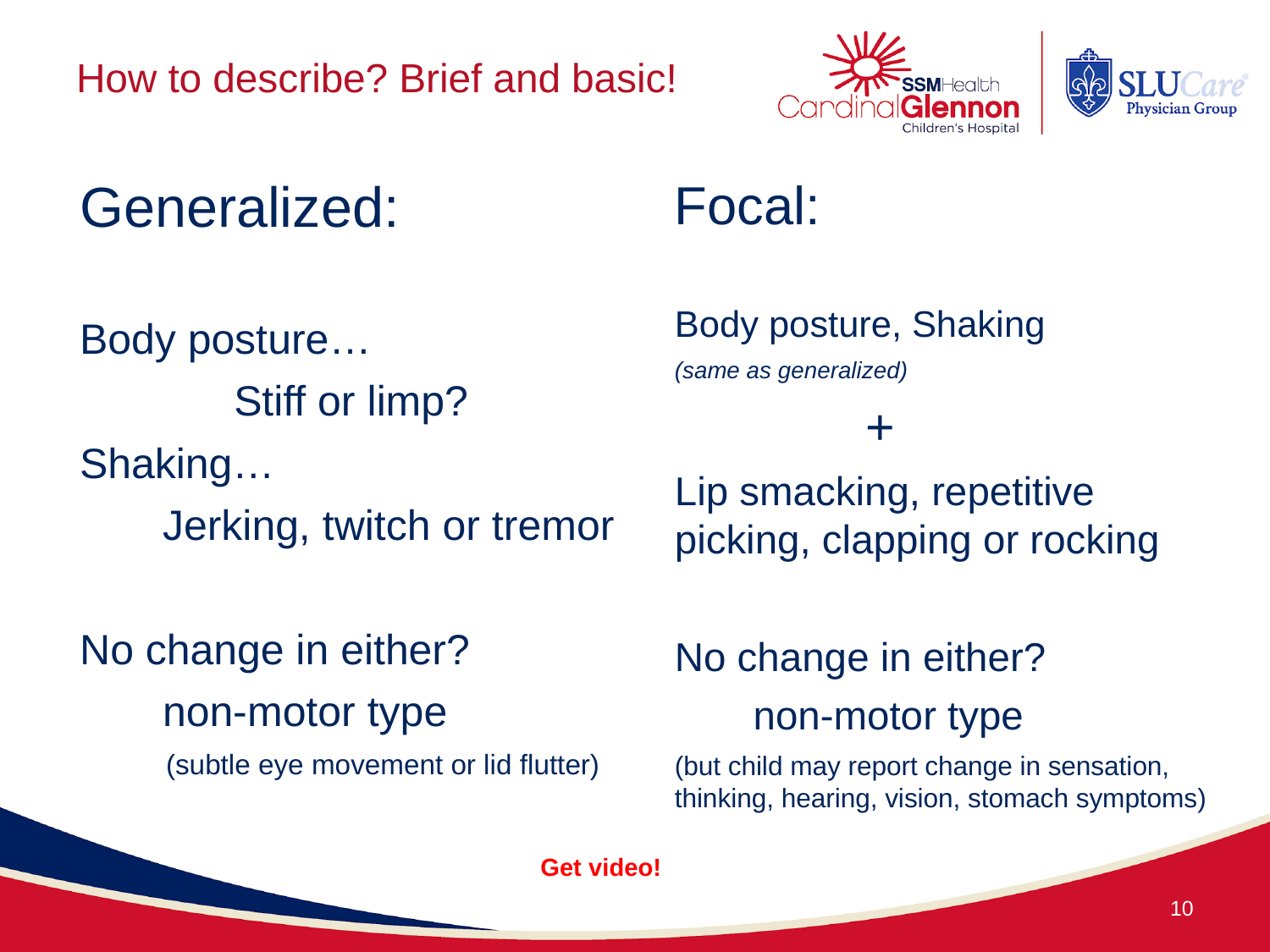

# How to describe? Brief and basic!
Generalized:

Body posture…
             Stiff or limp?
Shaking…
       Jerking, twitch or tremor

No change in either?
       non-motor type
           (subtle eye movement or lid flutter)
Focal:

Body posture, Shaking
(same as generalized)
                 +
Lip smacking, repetitive picking, clapping or rocking

No change in either?
       non-motor type
(but child may report change in sensation, thinking, hearing, vision, stomach symptoms)
Get video!
10